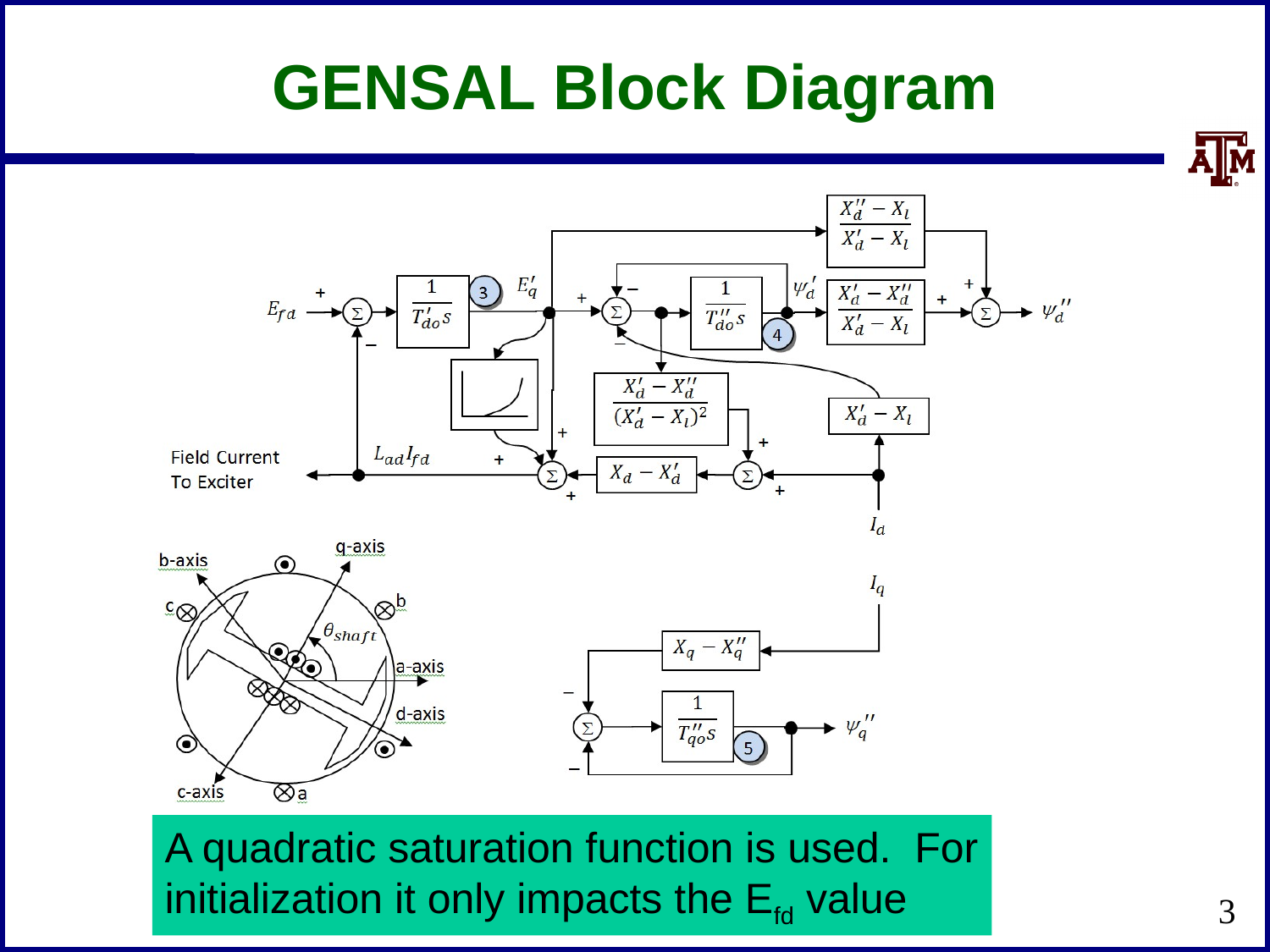

# GENSAL Block Diagram

A quadratic saturation function is used.  For
initialization it only impacts the Efd value
3